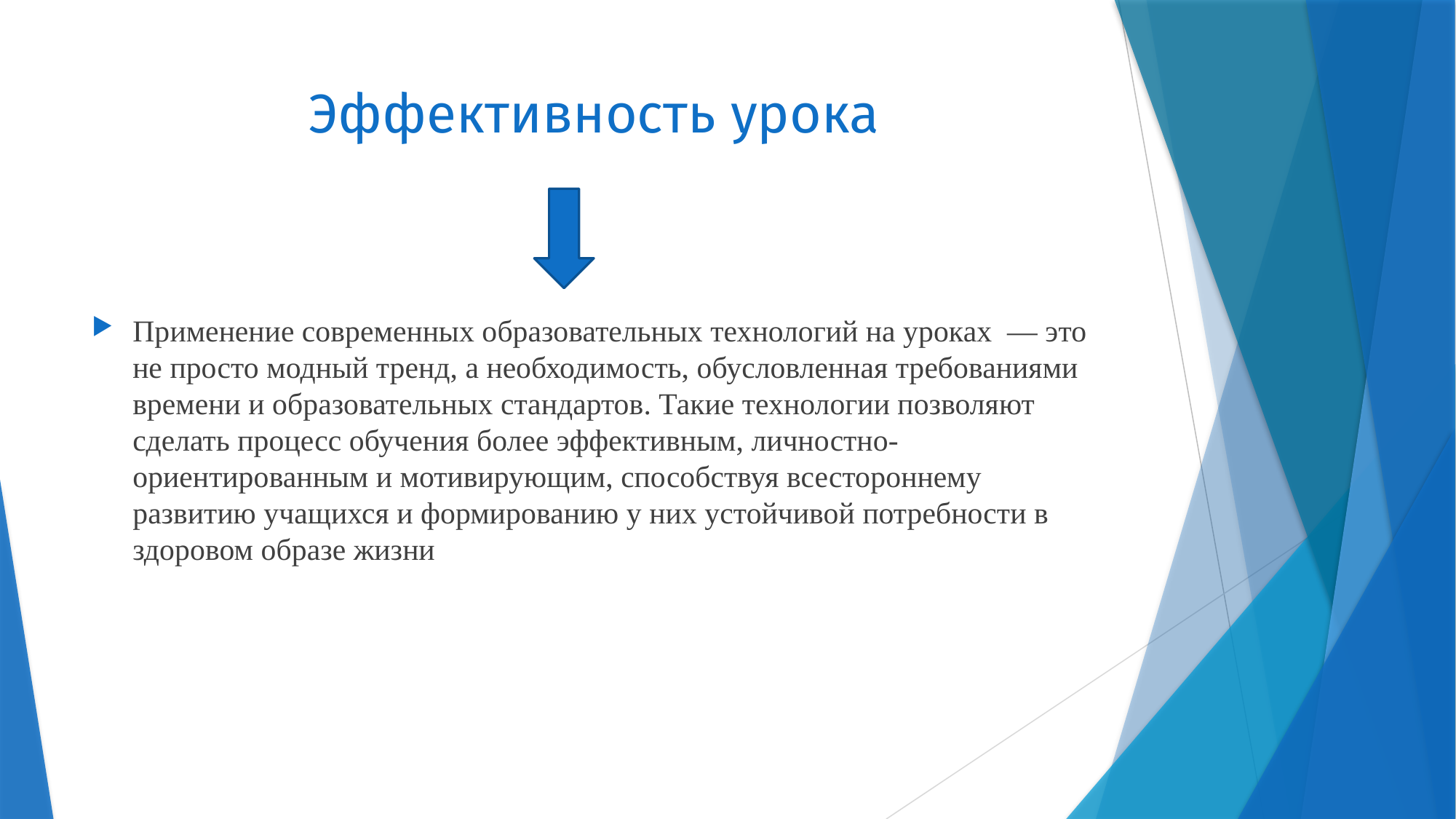

# Эффективность урока

Применение современных образовательных технологий на уроках  — это не просто модный тренд, а необходимость, обусловленная требованиями времени и образовательных стандартов. Такие технологии позволяют сделать процесс обучения более эффективным, личностно-ориентированным и мотивирующим, способствуя всестороннему развитию учащихся и формированию у них устойчивой потребности в здоровом образе жизни